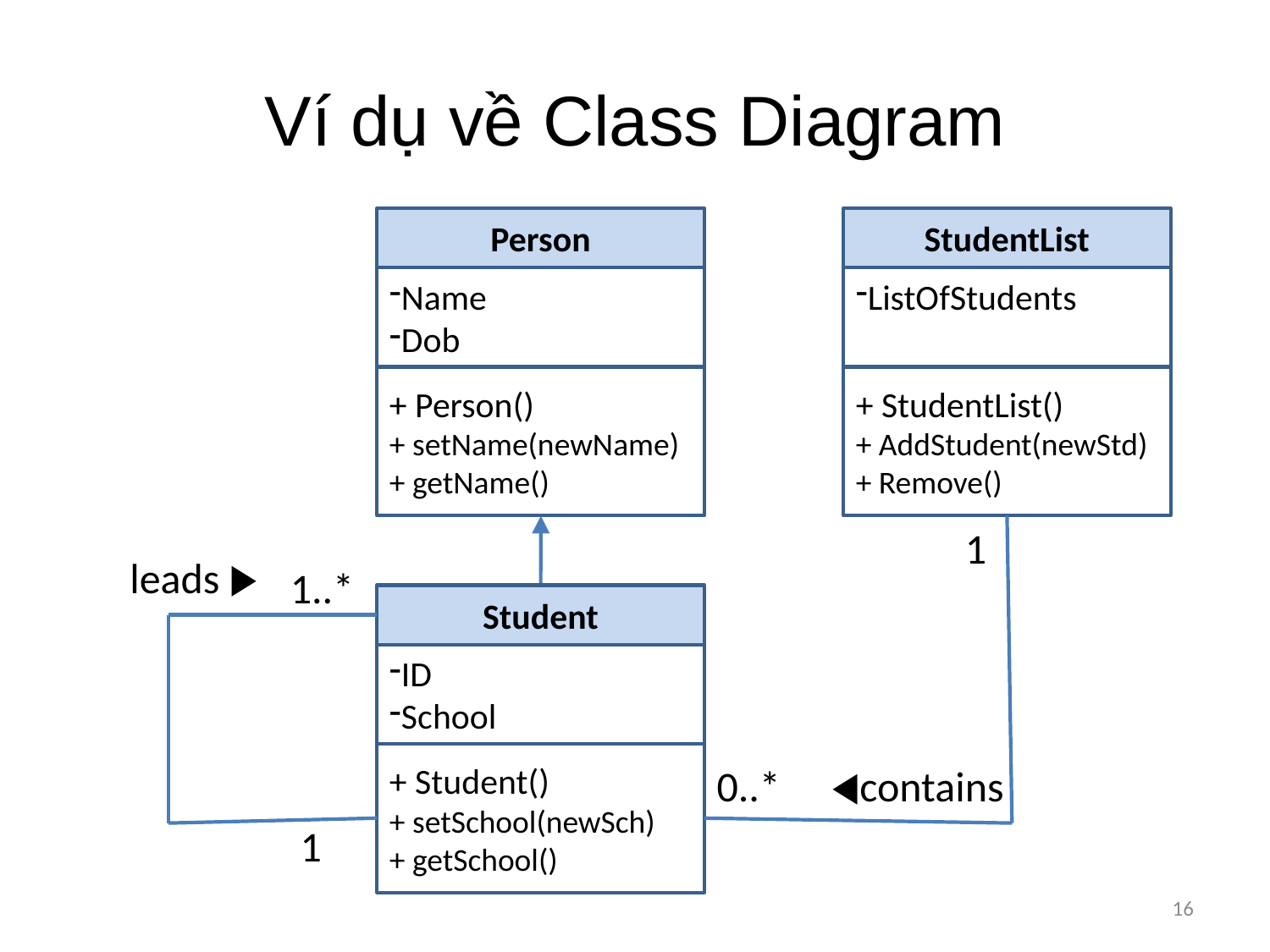

# Ví dụ về Class Diagram
Person
Name
Dob
+ Person()
+ setName(newName)
+ getName()
StudentList
ListOfStudents

+ StudentList()
+ AddStudent(newStd)
+ Remove()
1
leads ▶
1..*
Student
ID
School
+ Student()
+ setSchool(newSch)
+ getSchool()
0..*
◀contains
1
16